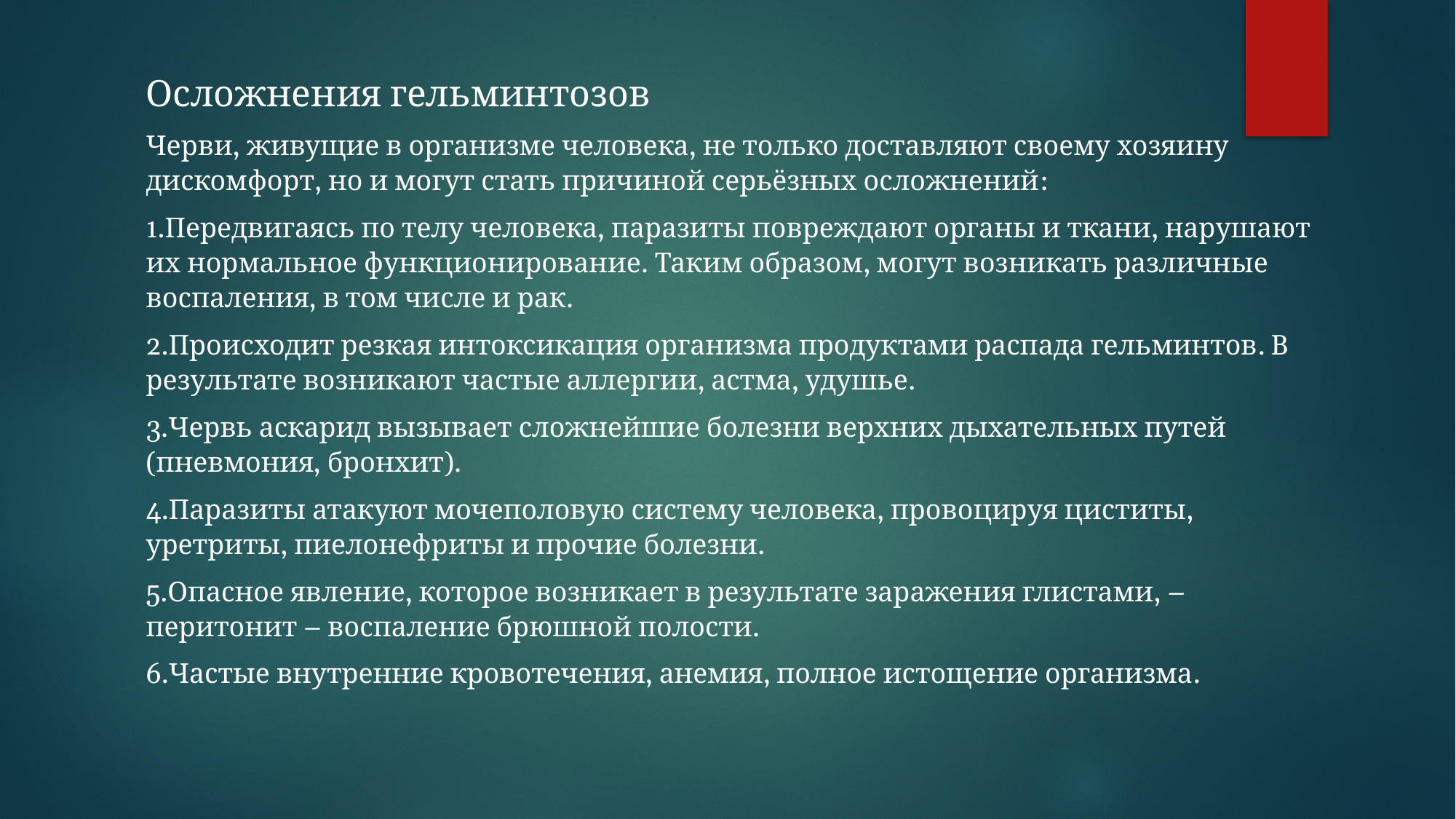

Осложнения гельминтозов
Черви, живущие в организме человека, не только доставляют своему хозяину дискомфорт, но и могут стать причиной серьёзных осложнений:
1.Передвигаясь по телу человека, паразиты повреждают органы и ткани, нарушают их нормальное функционирование. Таким образом, могут возникать различные воспаления, в том числе и рак.
2.Происходит резкая интоксикация организма продуктами распада гельминтов. В результате возникают частые аллергии, астма, удушье.
3.Червь аскарид вызывает сложнейшие болезни верхних дыхательных путей (пневмония, бронхит).
4.Паразиты атакуют мочеполовую систему человека, провоцируя циститы, уретриты, пиелонефриты и прочие болезни.
5.Опасное явление, которое возникает в результате заражения глистами, – перитонит – воспаление брюшной полости.
6.Частые внутренние кровотечения, анемия, полное истощение организма.